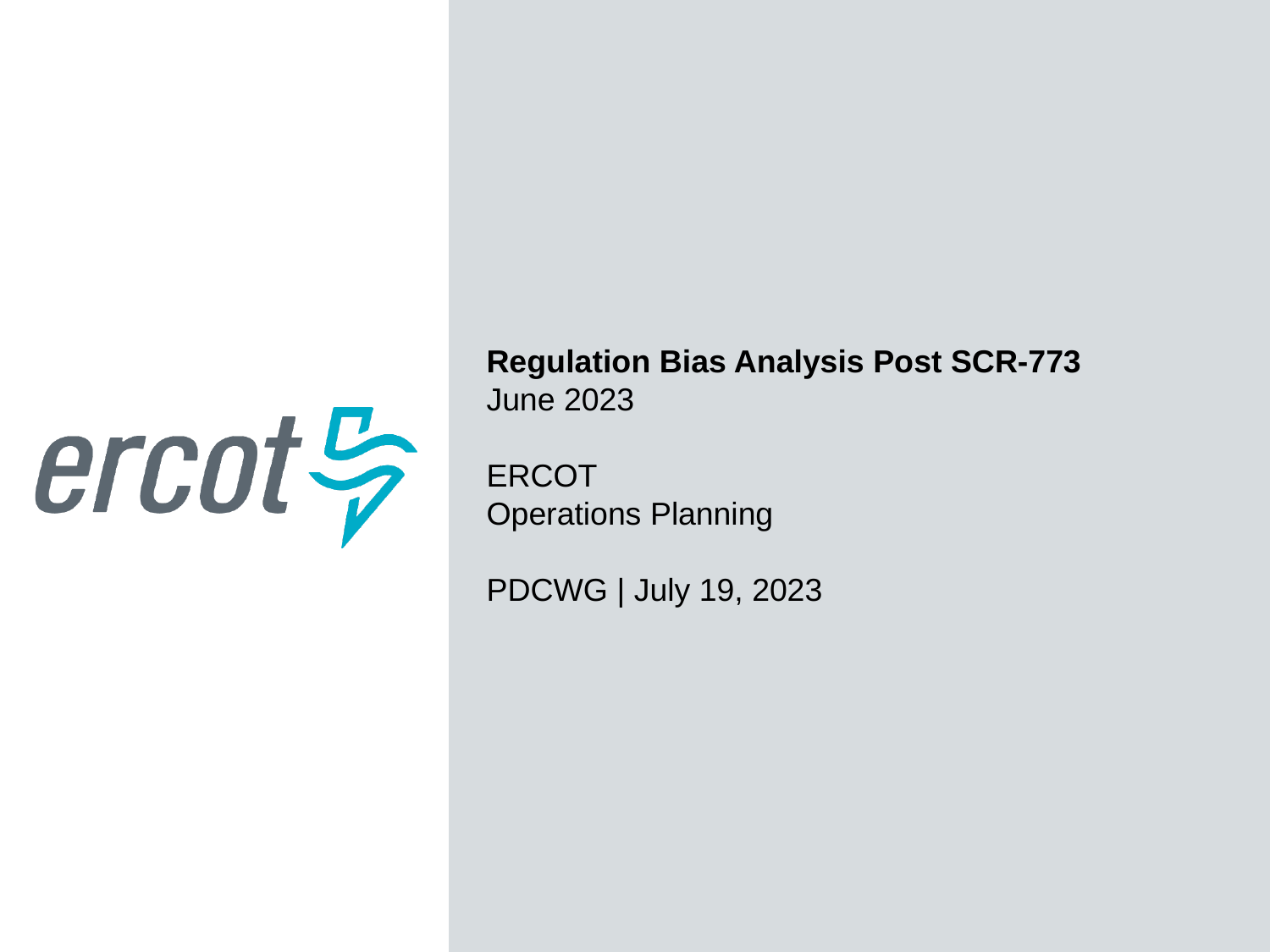

Regulation Bias Analysis Post SCR-773
June 2023

ERCOT
Operations Planning

PDCWG | July 19, 2023